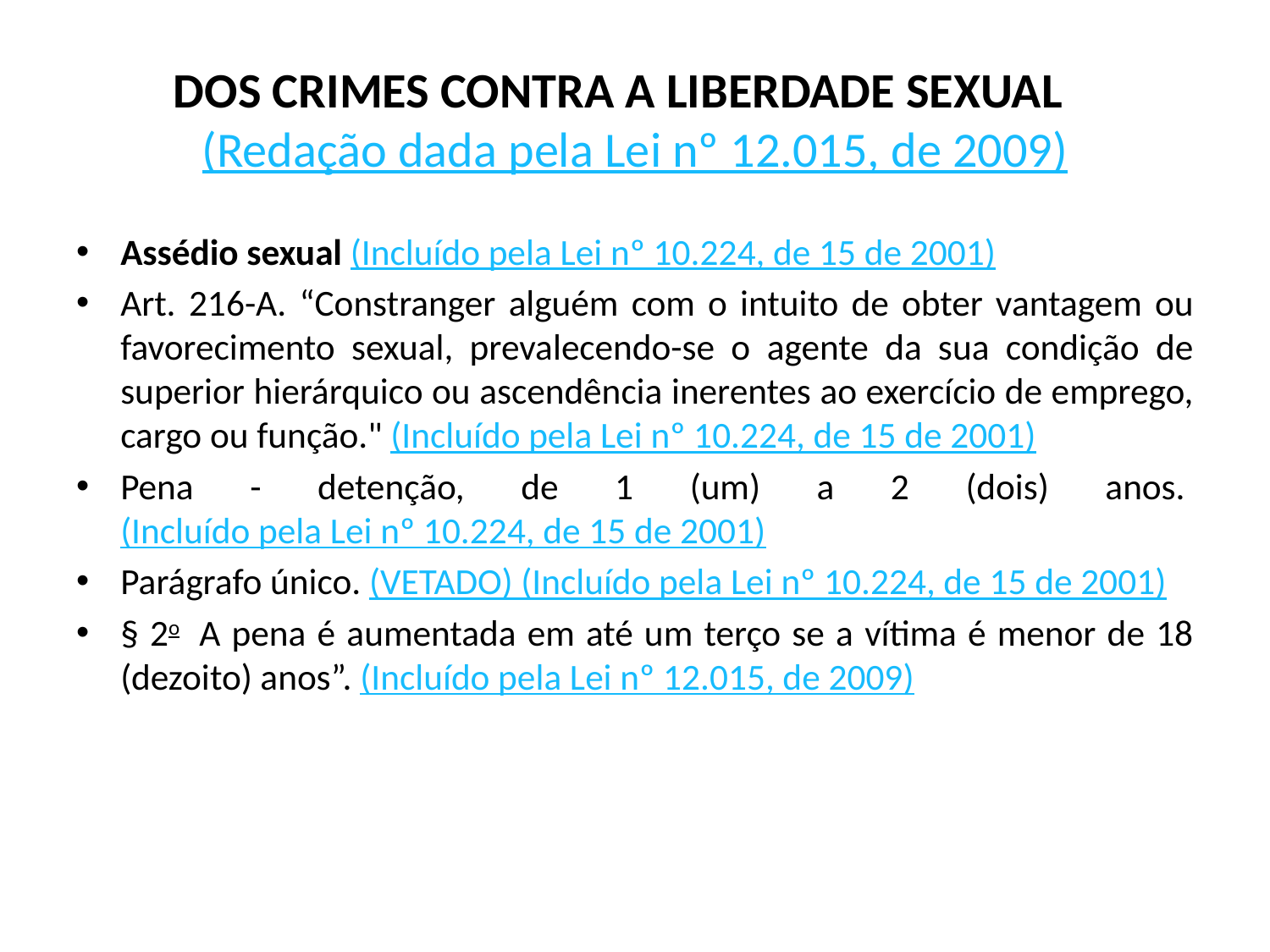

# DOS CRIMES CONTRA A LIBERDADE SEXUAL   (Redação dada pela Lei nº 12.015, de 2009)
Assédio sexual (Incluído pela Lei nº 10.224, de 15 de 2001)
Art. 216-A. “Constranger alguém com o intuito de obter vantagem ou favorecimento sexual, prevalecendo-se o agente da sua condição de superior hierárquico ou ascendência inerentes ao exercício de emprego, cargo ou função." (Incluído pela Lei nº 10.224, de 15 de 2001)
Pena - detenção, de 1 (um) a 2 (dois) anos. (Incluído pela Lei nº 10.224, de 15 de 2001)
Parágrafo único. (VETADO) (Incluído pela Lei nº 10.224, de 15 de 2001)
§ 2o  A pena é aumentada em até um terço se a vítima é menor de 18 (dezoito) anos”. (Incluído pela Lei nº 12.015, de 2009)